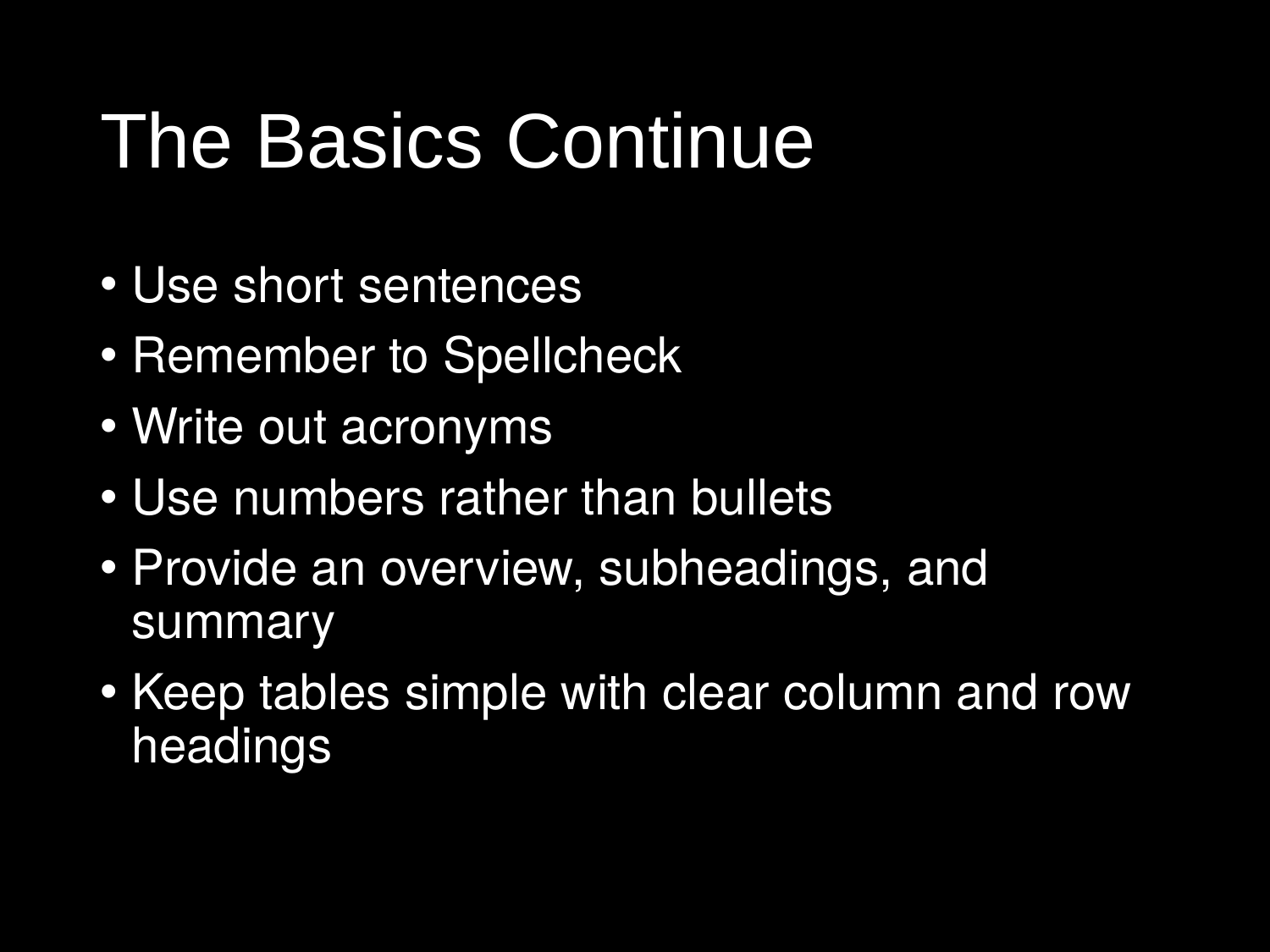

# The Basics Continue
Use short sentences
Remember to Spellcheck
Write out acronyms
Use numbers rather than bullets
Provide an overview, subheadings, and summary
Keep tables simple with clear column and row headings